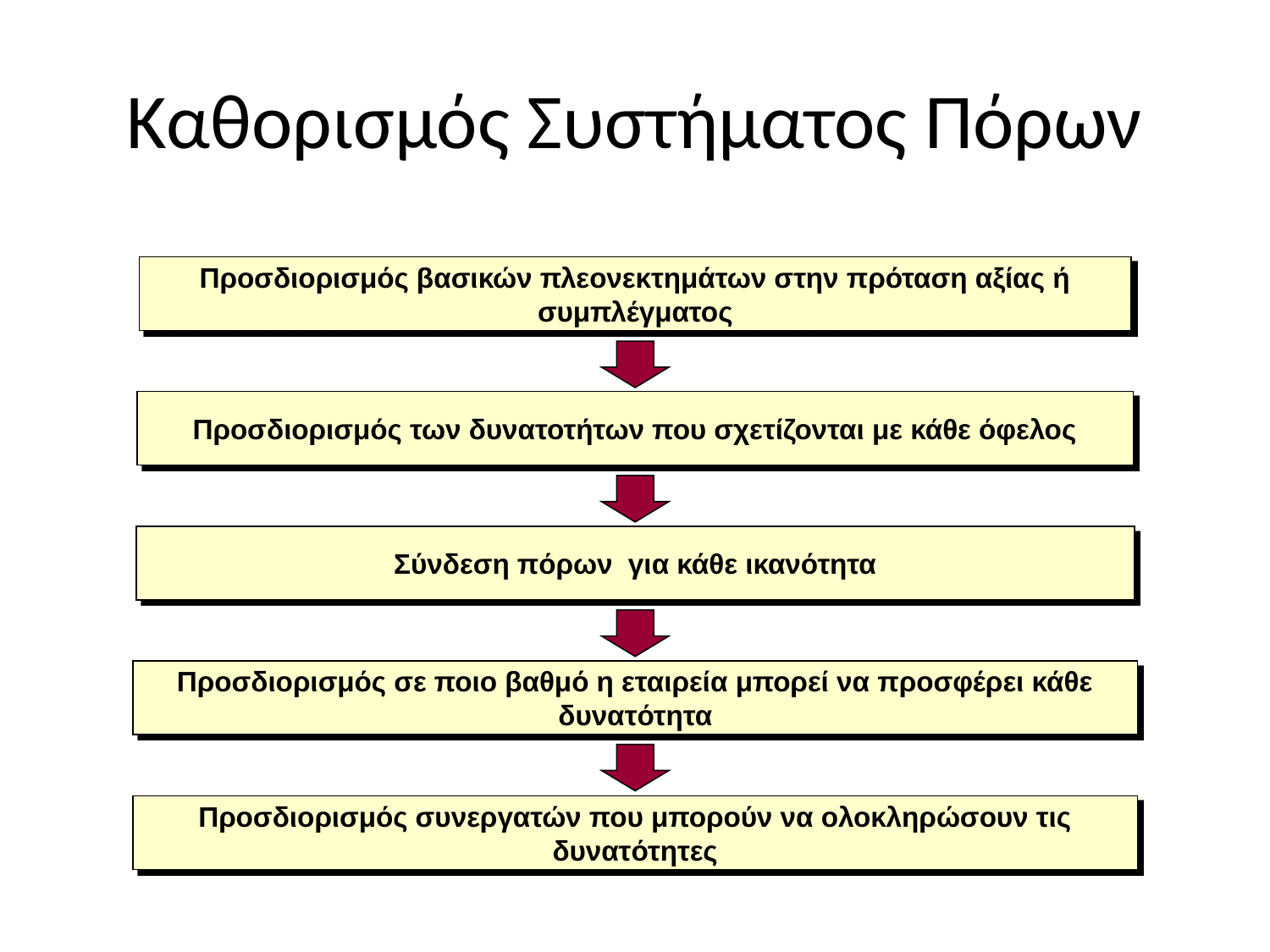

# Καθορισμός Συστήματος Πόρων
Προσδιορισμός βασικών πλεονεκτημάτων στην πρόταση αξίας ή συμπλέγματος

Προσδιορισμός των δυνατοτήτων που σχετίζονται με κάθε όφελος

Σύνδεση πόρων  για κάθε ικανότητα

Προσδιορισμός σε ποιο βαθμό η εταιρεία μπορεί να προσφέρει κάθε δυνατότητα

Προσδιορισμός συνεργατών που μπορούν να ολοκληρώσουν τις δυνατότητες